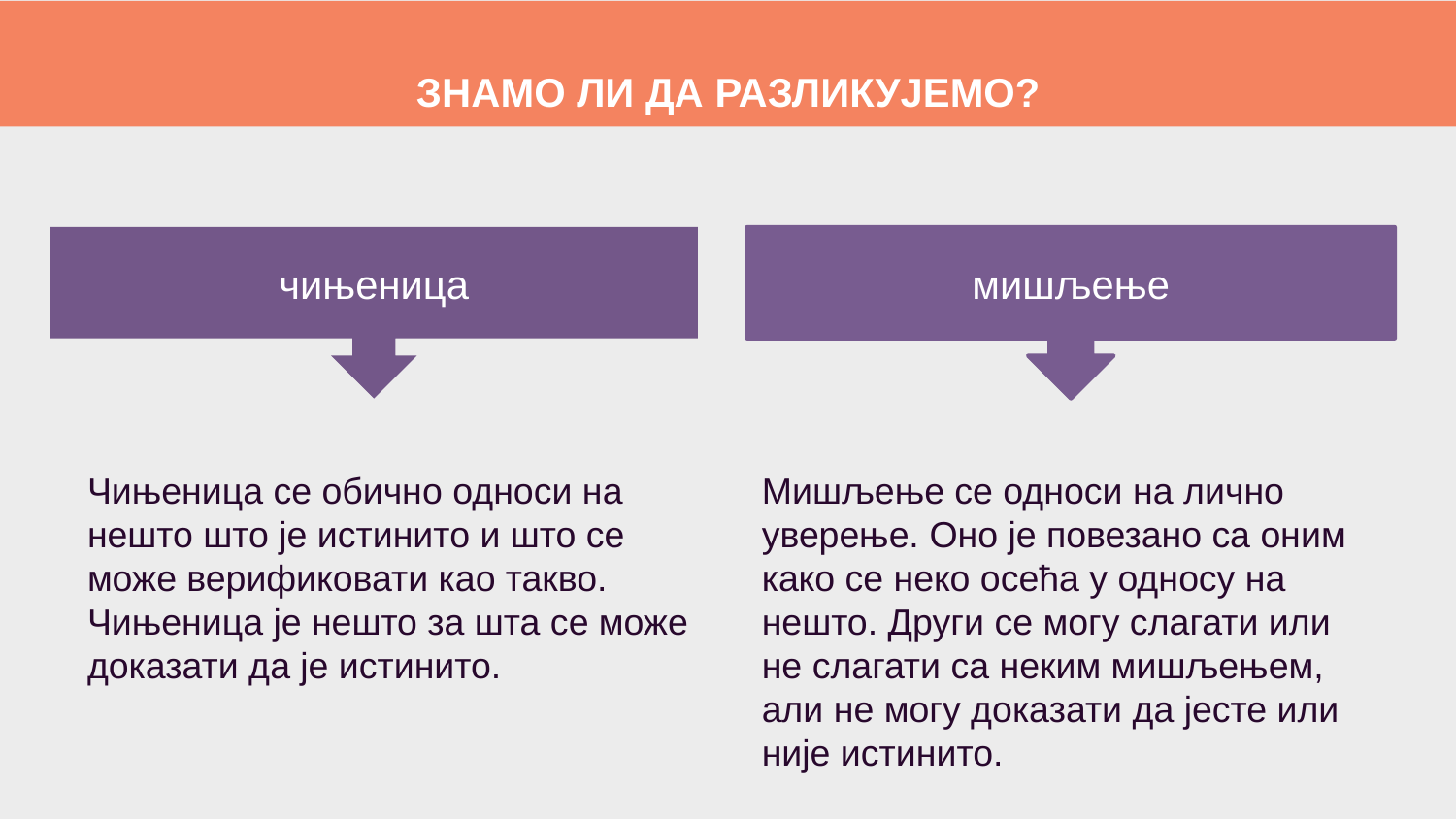

Знамо ли да разликујемо?

Чињеница се обично односи на нешто што је истинито и што се може верификовати као такво.
Чињеница је нешто за шта се може доказати да је истинито.

Мишљење се односи на лично уверење. Оно је повезано са оним
како се неко осећа у односу на нешто. Други се могу слагати или не слагати са неким мишљењeм, али не могу доказати да јесте или није истинито.

чињеница
мишљење